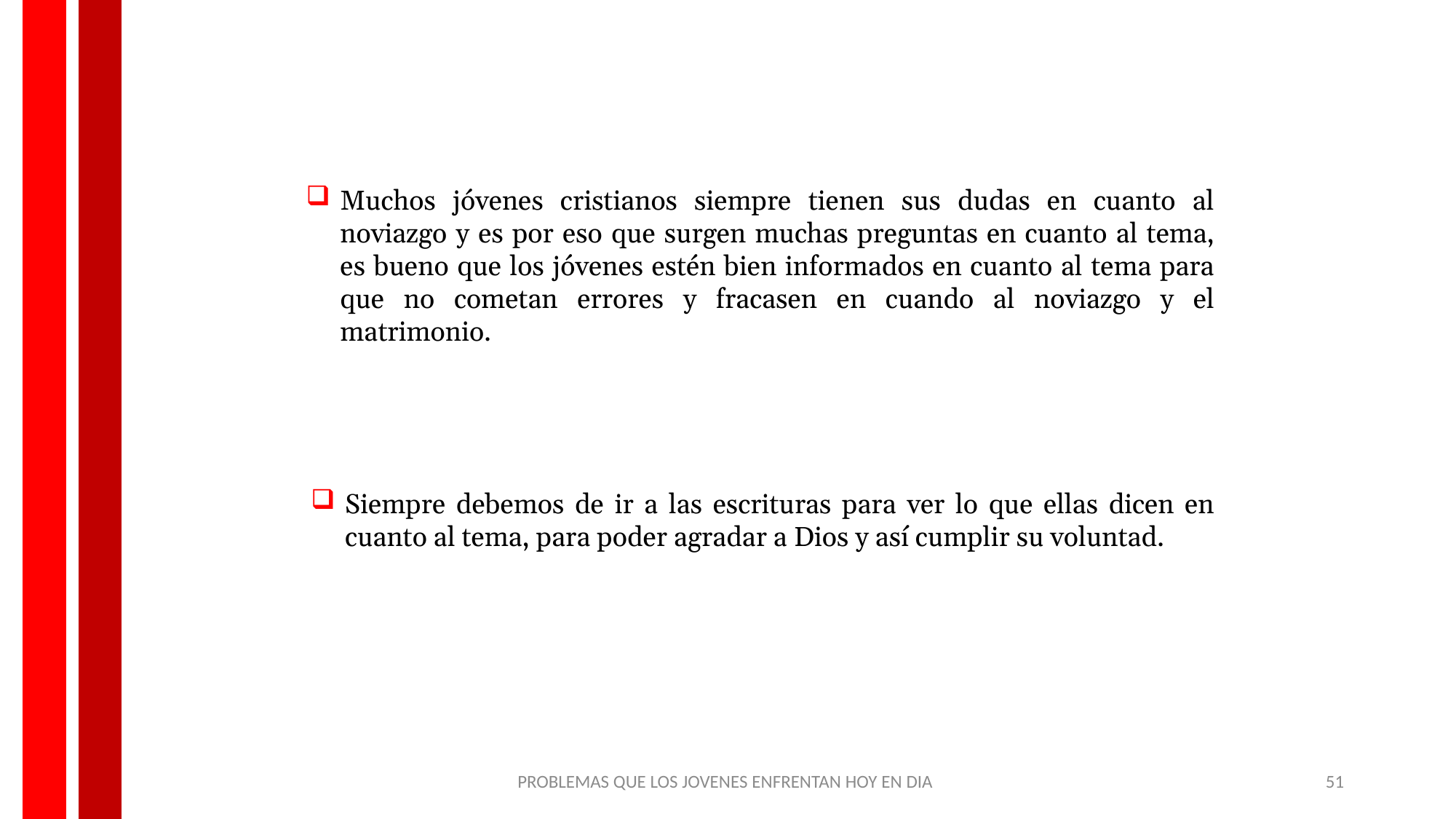

Muchos jóvenes cristianos siempre tienen sus dudas en cuanto al noviazgo y es por eso que surgen muchas preguntas en cuanto al tema, es bueno que los jóvenes estén bien informados en cuanto al tema para que no cometan errores y fracasen en cuando al noviazgo y el matrimonio.

Siempre debemos de ir a las escrituras para ver lo que ellas dicen en cuanto al tema, para poder agradar a Dios y así cumplir su voluntad.
PROBLEMAS QUE LOS JOVENES ENFRENTAN HOY EN DIA
51